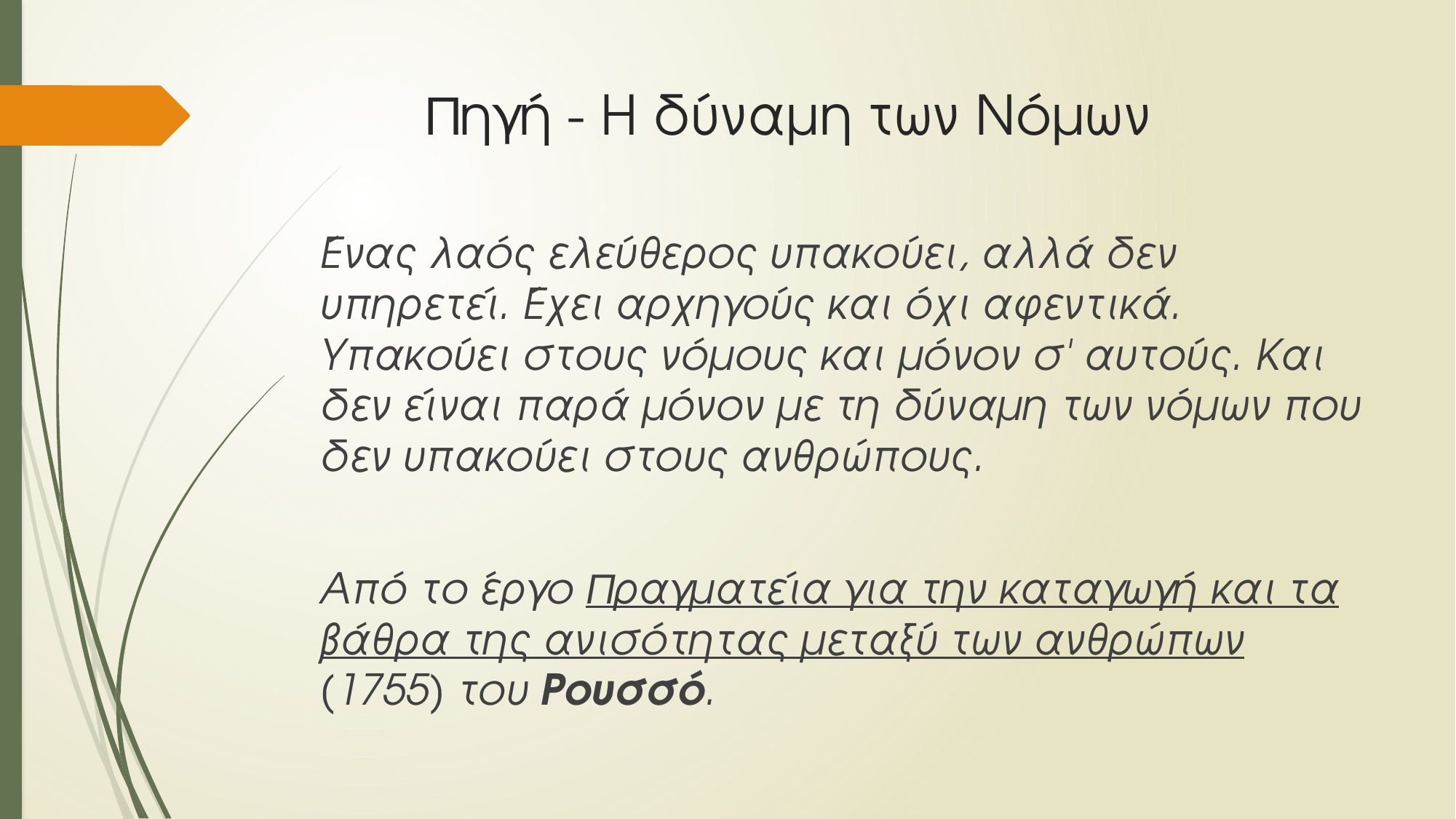

# Πηγή - Η δύναμη των Νόμων
Ένας λαός ελεύθερος υπακούει, αλλά δεν υπηρετεί. Έχει αρχηγούς και όχι αφεντικά. Υπακούει στους νόμους και μόνον σ' αυτούς. Και δεν είναι παρά μόνον με τη δύναμη των νόμων που δεν υπακούει στους ανθρώπους.

Από το έργο Πραγματεία για την καταγωγή και τα βάθρα της ανισότητας μεταξύ των ανθρώπων (1755) του Ρουσσό.